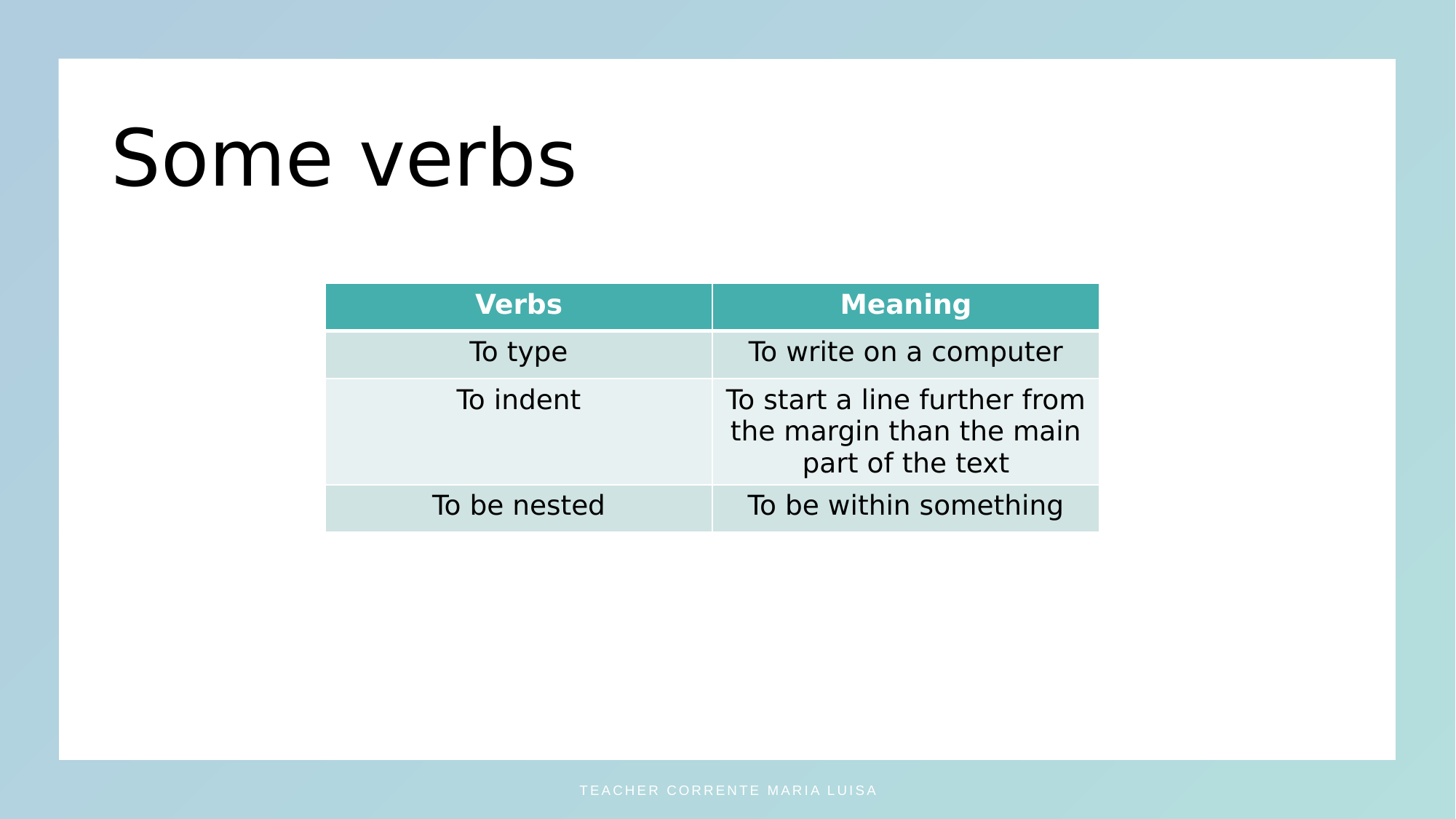

# Some verbs

| Verbs | Meaning |
| --- | --- |
| To type | To write on a computer |
| To indent | To start a line further from the margin than the main part of the text |
| To be nested | To be within something |
teacher Corrente Maria Luisa